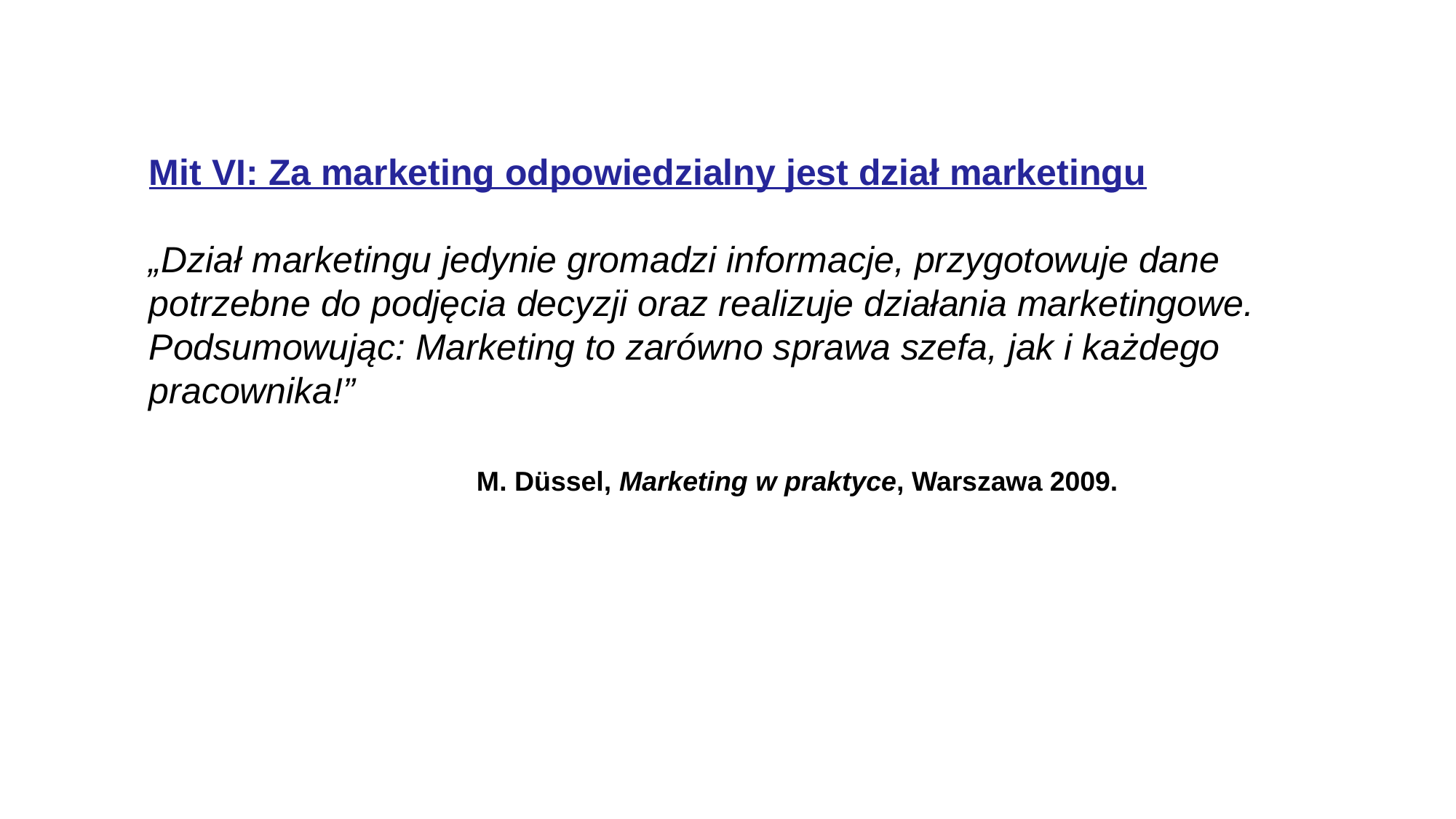

Mit VI: Za marketing odpowiedzialny jest dział marketingu

„Dział marketingu jedynie gromadzi informacje, przygotowuje dane
potrzebne do podjęcia decyzji oraz realizuje działania marketingowe.
Podsumowując: Marketing to zarówno sprawa szefa, jak i każdego pracownika!”

			M. Düssel, Marketing w praktyce, Warszawa 2009.